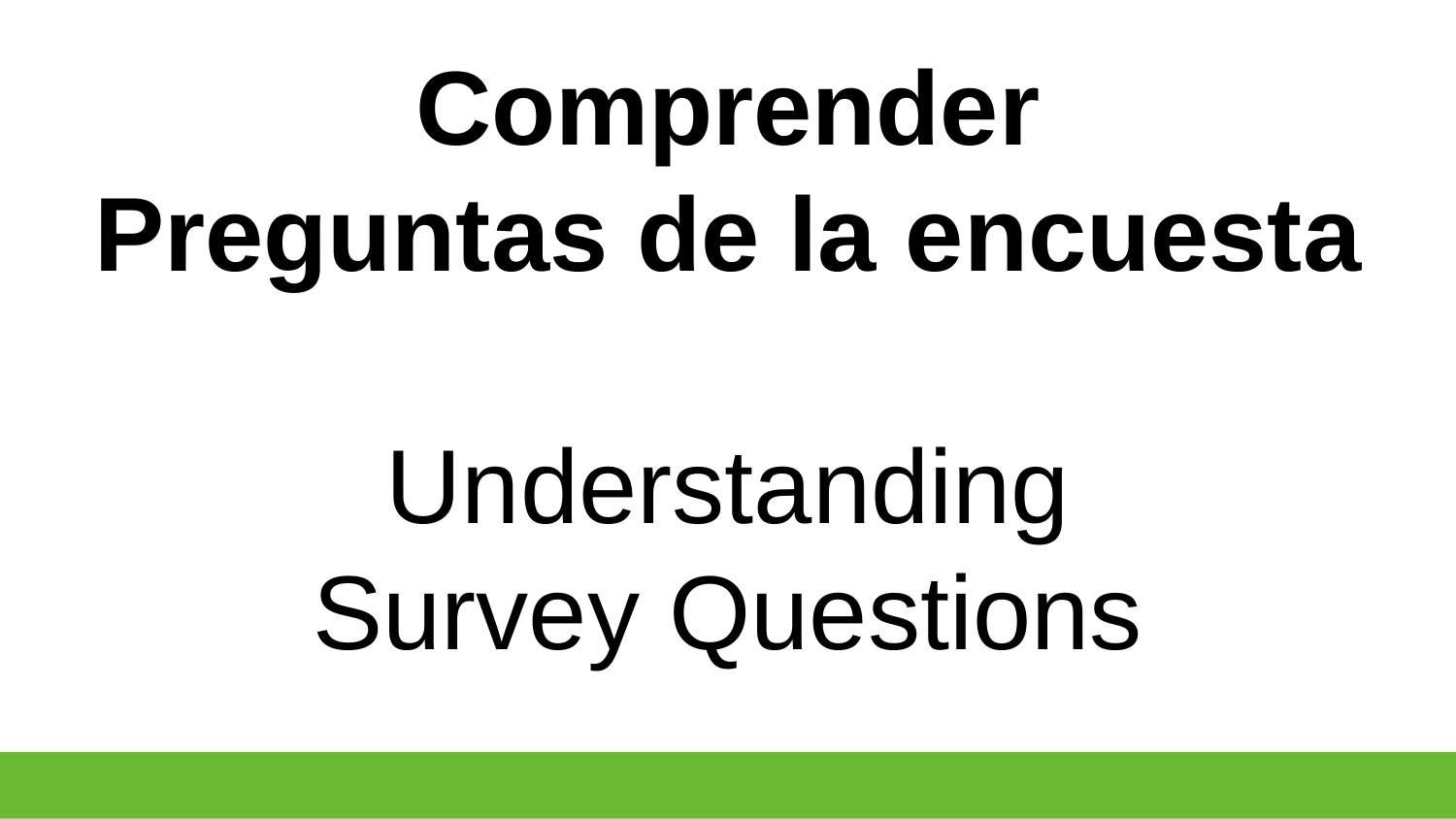

# Comprender
Preguntas de la encuesta
Understanding
Survey Questions